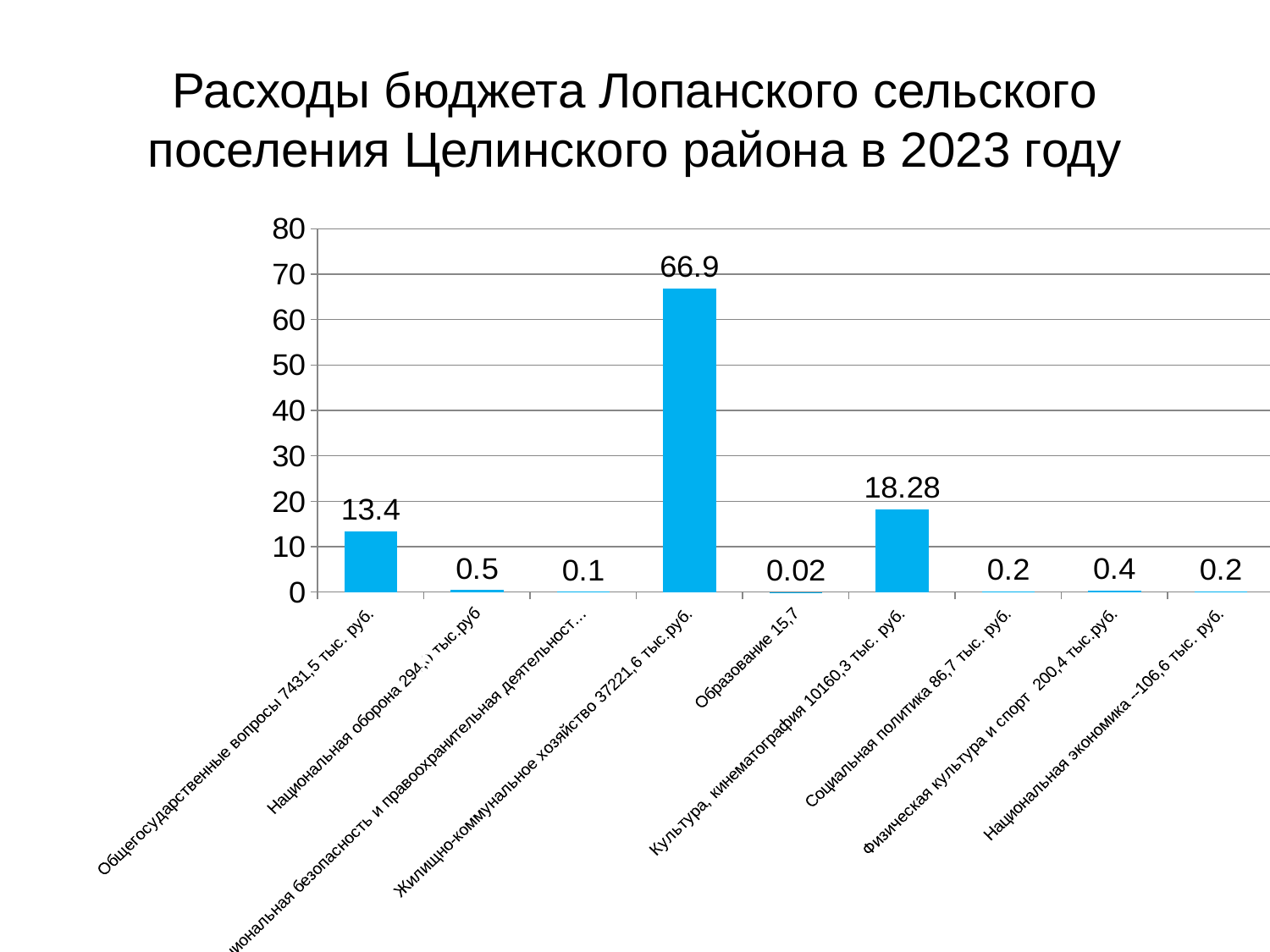

Расходы бюджета Лопанского сельского поселения Целинского района в 2023 году

### Chart

| Category | Расходы бюджета Лопанского сельского поселения Целинского района в 2020 году
 |
|---|---|
| Общегосударственные вопросы 7431,5 тыс. руб. | 13.4 |
| Национальная оборона 294,0 тыс.руб | 0.5 |
| Национальная безопасность и правоохранительная деятельность  80,6 тыс.руб. | 0.1 |
| Жилищно-коммунальное хозяйство 37221,6 тыс.руб. | 66.9 |
| Образование 15,7 | 0.02 |
| Культура, кинематография 10160,3 тыс. руб. | 18.28 |
|  Социальная политика 86,7 тыс. руб. | 0.2 |
| Физическая культура и спорт  200,4 тыс.руб. | 0.4 |
| Национальная экономика --106,6 тыс. руб. | 0.2 |
52,9